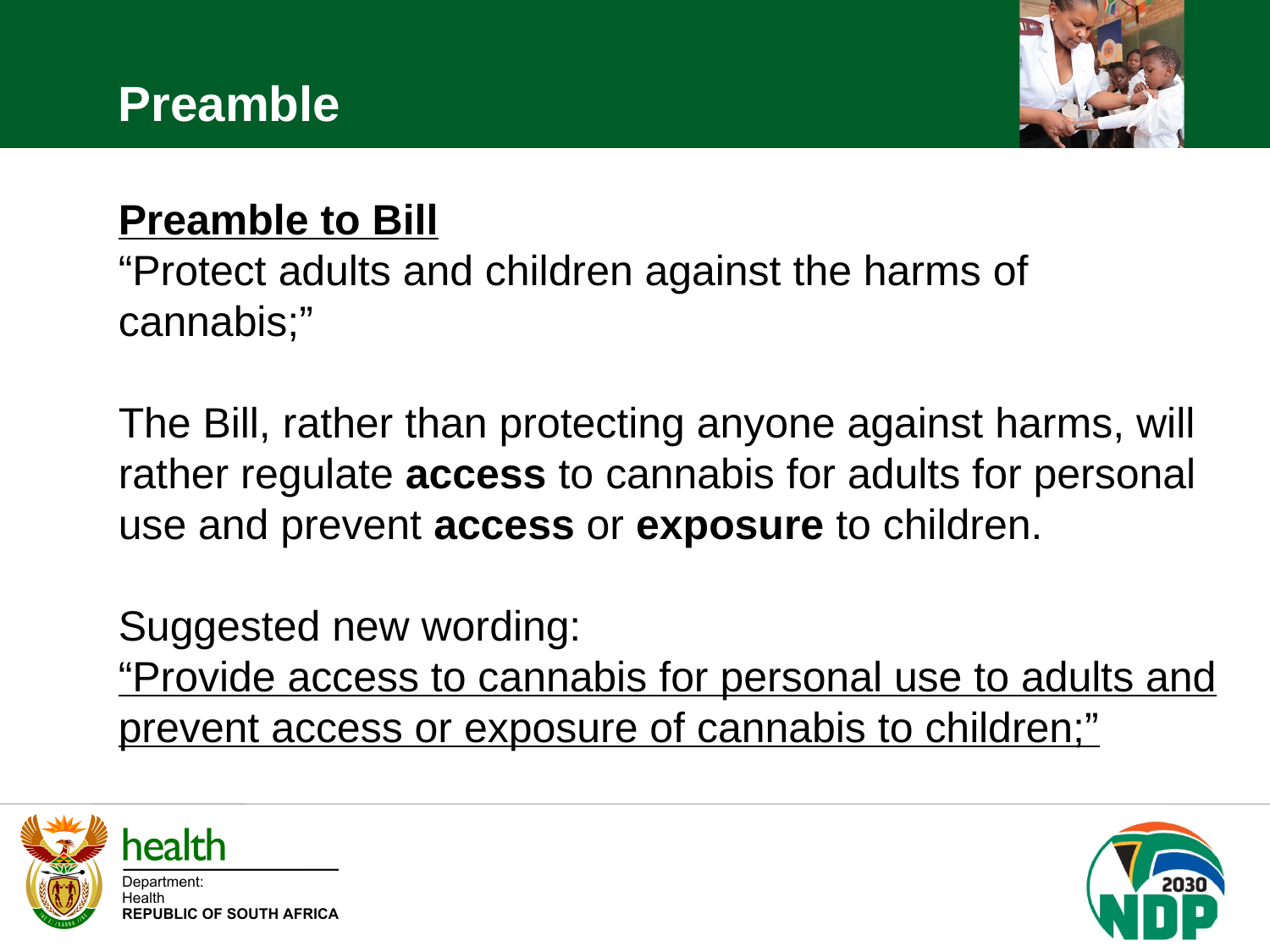

Preamble
Preamble to Bill
“Protect adults and children against the harms of cannabis;”

The Bill, rather than protecting anyone against harms, will rather regulate access to cannabis for adults for personal use and prevent access or exposure to children.

Suggested new wording:
“Provide access to cannabis for personal use to adults and prevent access or exposure of cannabis to children;”